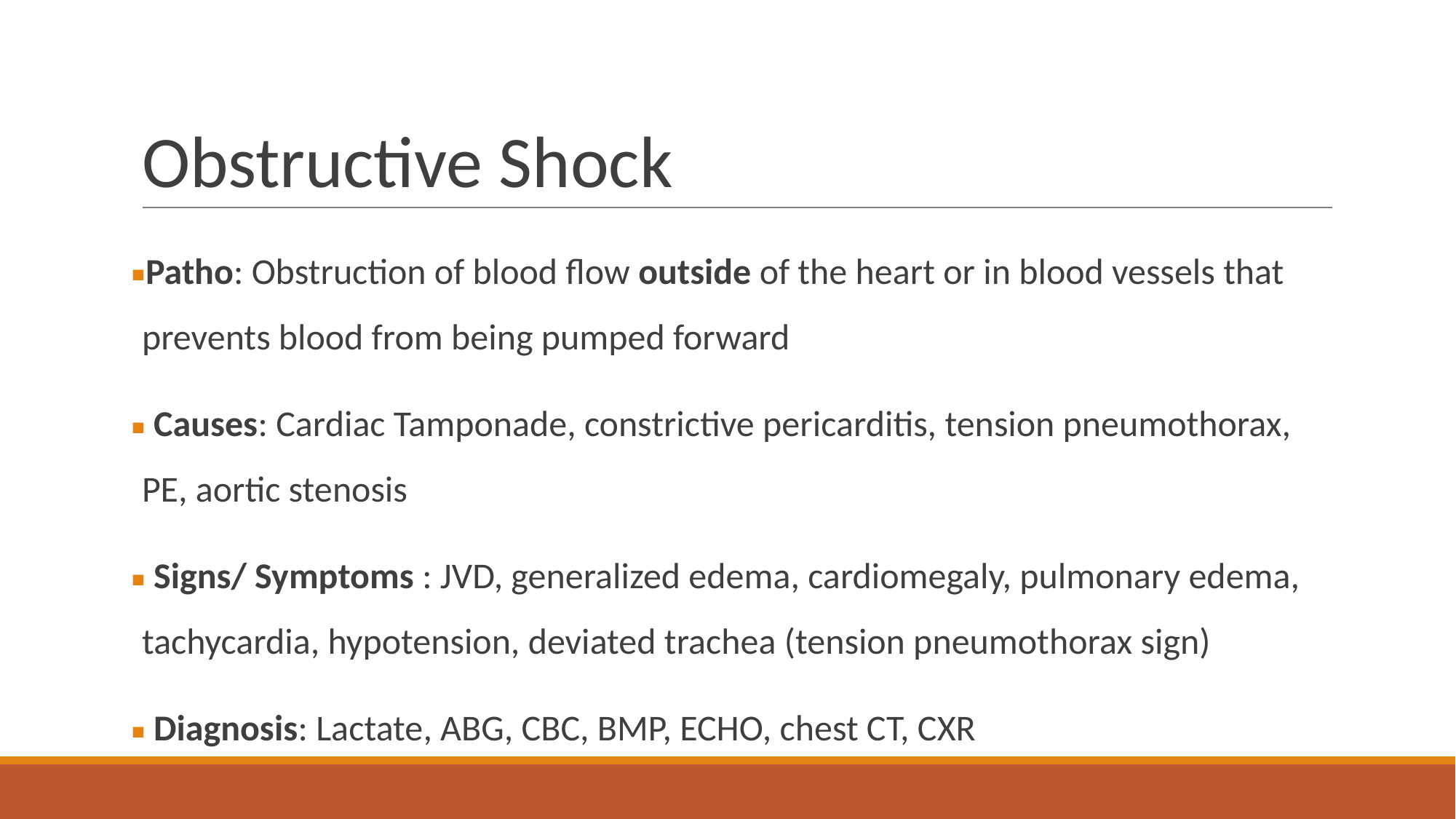

# Obstructive Shock
Patho: Obstruction of blood flow outside of the heart or in blood vessels that prevents blood from being pumped forward
 Causes: Cardiac Tamponade, constrictive pericarditis, tension pneumothorax, PE, aortic stenosis
 Signs/ Symptoms : JVD, generalized edema, cardiomegaly, pulmonary edema, tachycardia, hypotension, deviated trachea (tension pneumothorax sign)
 Diagnosis: Lactate, ABG, CBC, BMP, ECHO, chest CT, CXR